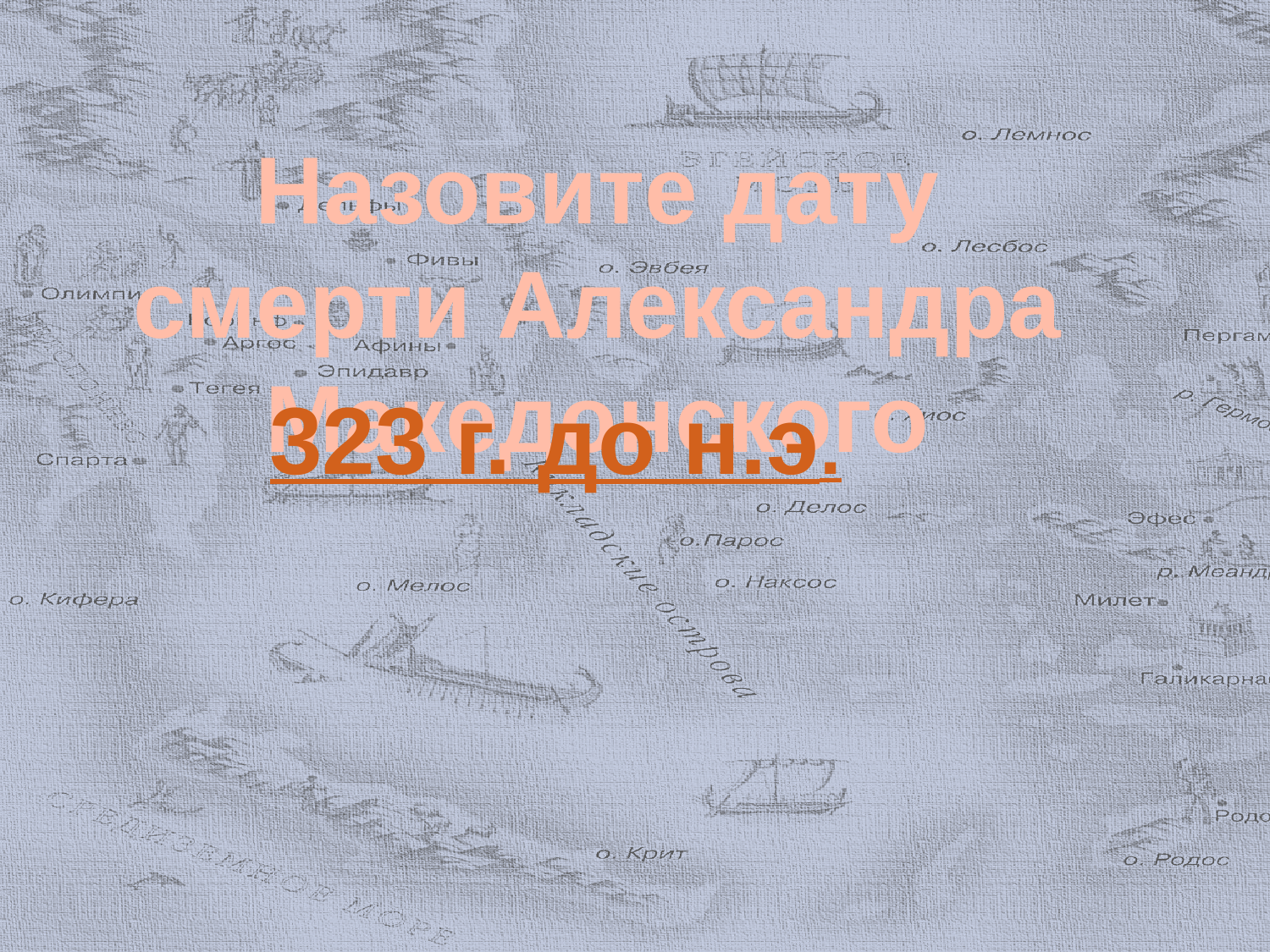

# Назовите дату смерти Александра Македонского
323 г. до н.э.